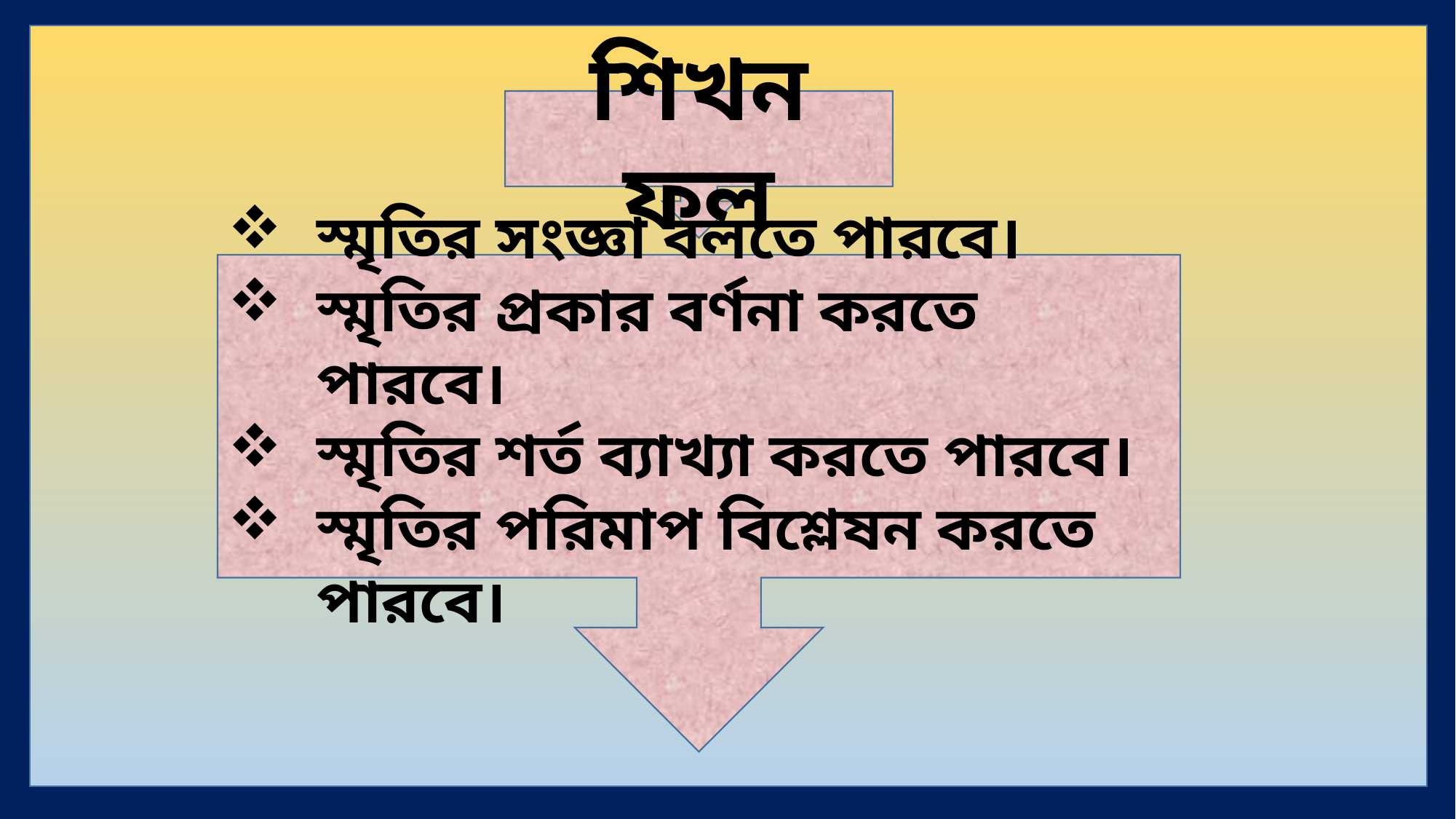

শিখন ফল
স্মৃতির সংজ্ঞা বলতে পারবে।
স্মৃতির প্রকার বর্ণনা করতে পারবে।
স্মৃতির শর্ত ব্যাখ্যা করতে পারবে।
স্মৃতির পরিমাপ বিশ্লেষন করতে পারবে।